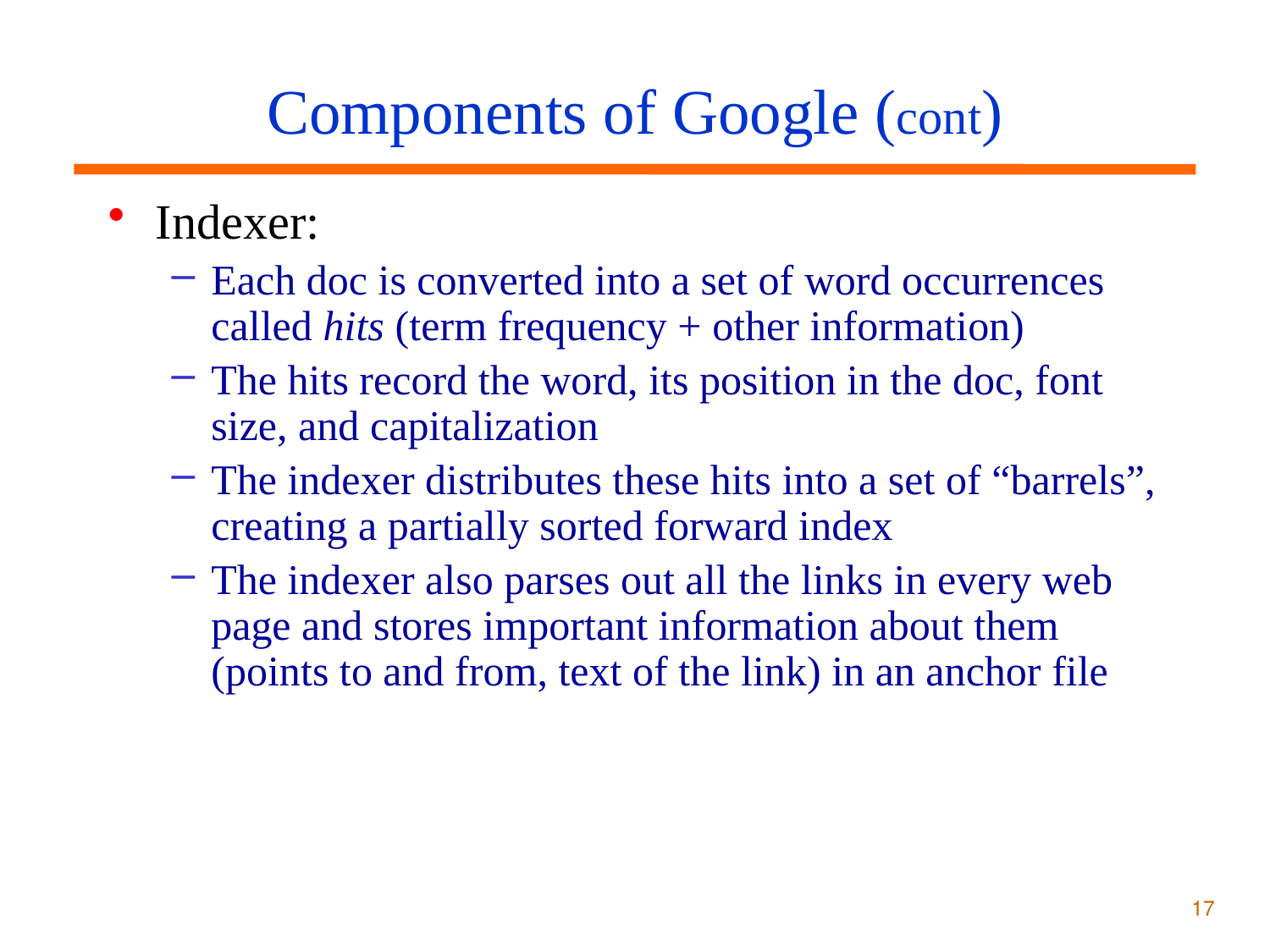

# Components of Google (cont)
Indexer:
Each doc is converted into a set of word occurrences called hits (term frequency + other information)
The hits record the word, its position in the doc, font size, and capitalization
The indexer distributes these hits into a set of “barrels”, creating a partially sorted forward index
The indexer also parses out all the links in every web page and stores important information about them (points to and from, text of the link) in an anchor file
17